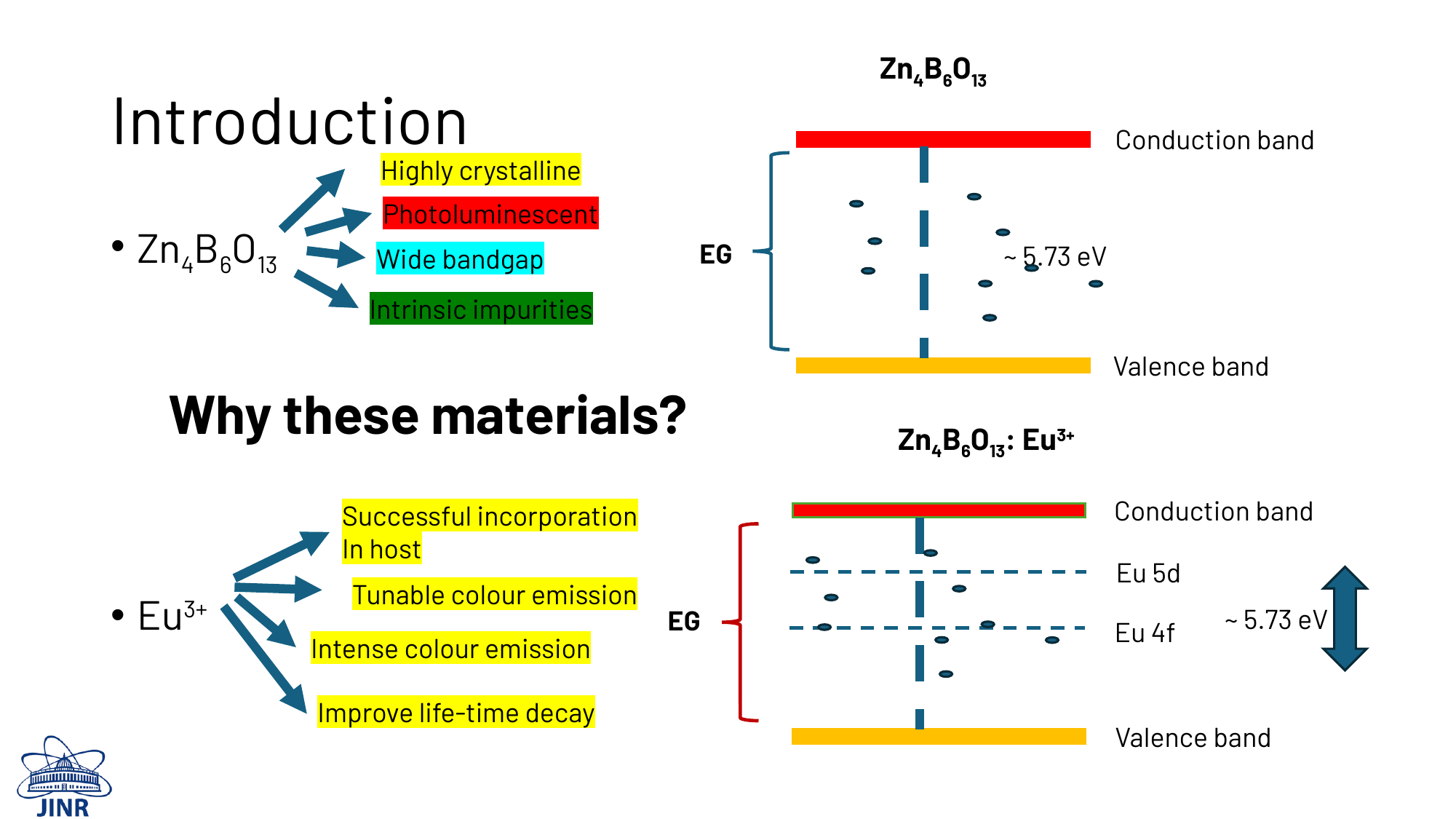

# Introduction
Zn4B6O13
Conduction band

Highly crystalline

Photoluminescent

Zn4B6O13

Importance of synthesis methods for structural and photoluminescence properties.

Eu3+

EG

~ 5.73 eV
Wide bandgap

Intrinsic impurities

Valence band

Why these materials?
Zn4B6O13: Eu3+
Conduction band
Successful incorporation
In host

Eu 5d

Tunable colour emission

~ 5.73 eV
EG

Eu 4f

Intense colour emission

Improve life-time decay
Valence band